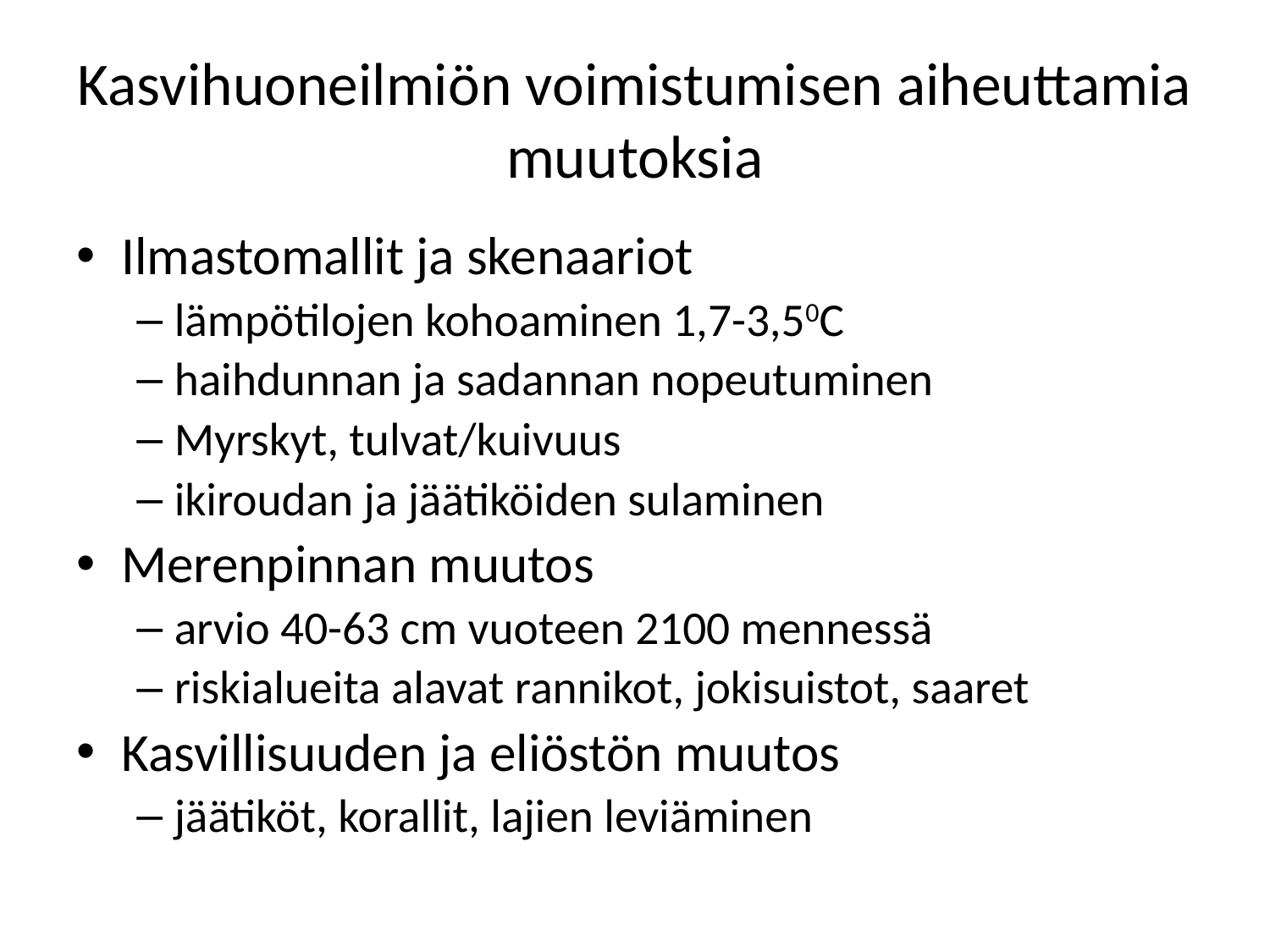

# Kasvihuoneilmiön voimistumisen aiheuttamia muutoksia
Ilmastomallit ja skenaariot
lämpötilojen kohoaminen 1,7-3,50C
haihdunnan ja sadannan nopeutuminen
Myrskyt, tulvat/kuivuus
ikiroudan ja jäätiköiden sulaminen
Merenpinnan muutos
arvio 40-63 cm vuoteen 2100 mennessä
riskialueita alavat rannikot, jokisuistot, saaret
Kasvillisuuden ja eliöstön muutos
jäätiköt, korallit, lajien leviäminen